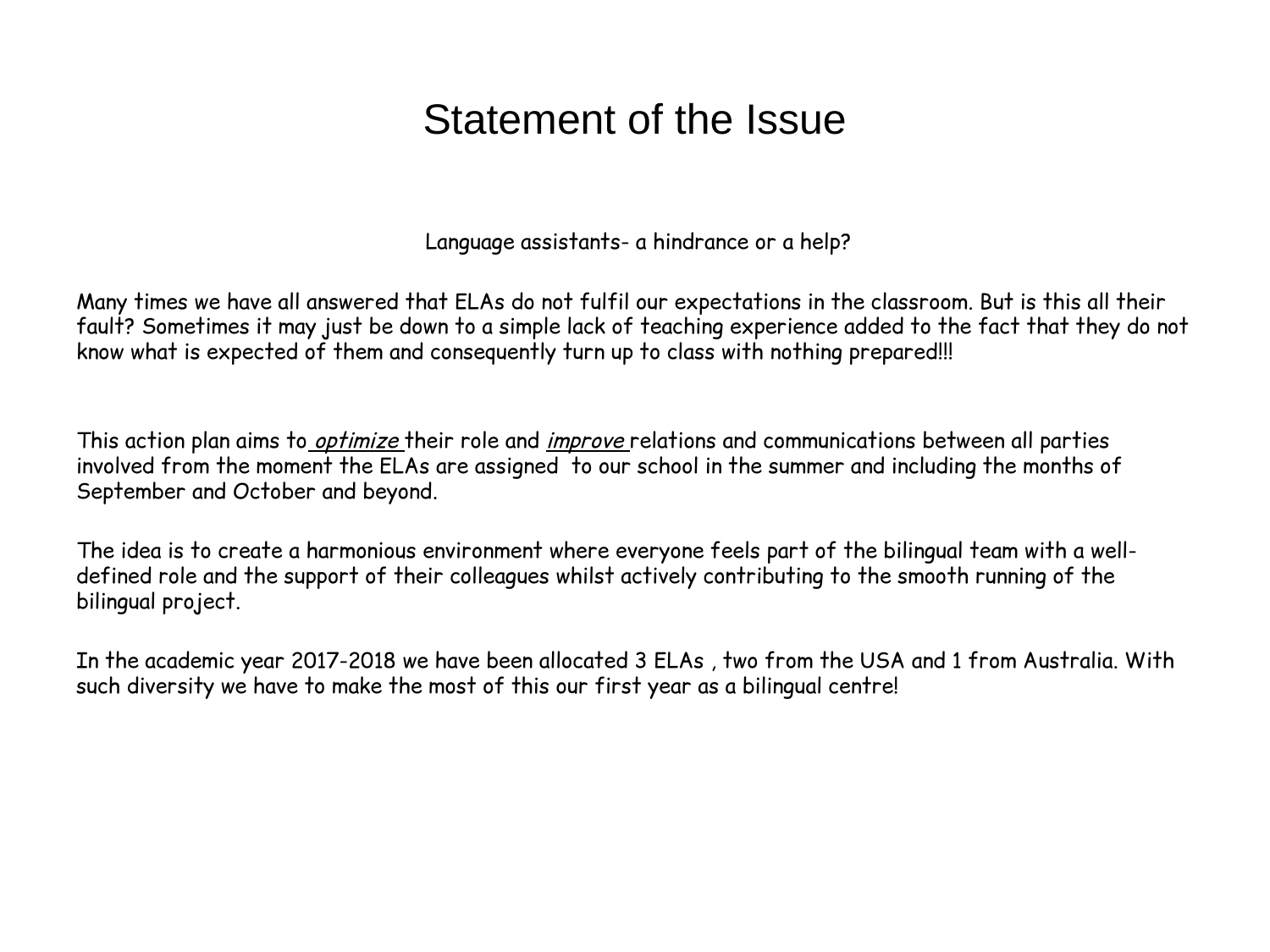

# Statement of the Issue
                                                       Language assistants- a hindrance or a help?

Many times we have all answered that ELAs do not fulfil our expectations in the classroom. But is this all their fault? Sometimes it may just be down to a simple lack of teaching experience added to the fact that they do not know what is expected of them and consequently turn up to class with nothing prepared!!!

This action plan aims to optimize their role and improve relations and communications between all parties involved from the moment the ELAs are assigned  to our school in the summer and including the months of September and October and beyond.

The idea is to create a harmonious environment where everyone feels part of the bilingual team with a well-defined role and the support of their colleagues whilst actively contributing to the smooth running of the bilingual project.

In the academic year 2017-2018 we have been allocated 3 ELAs , two from the USA and 1 from Australia. With such diversity we have to make the most of this our first year as a bilingual centre!